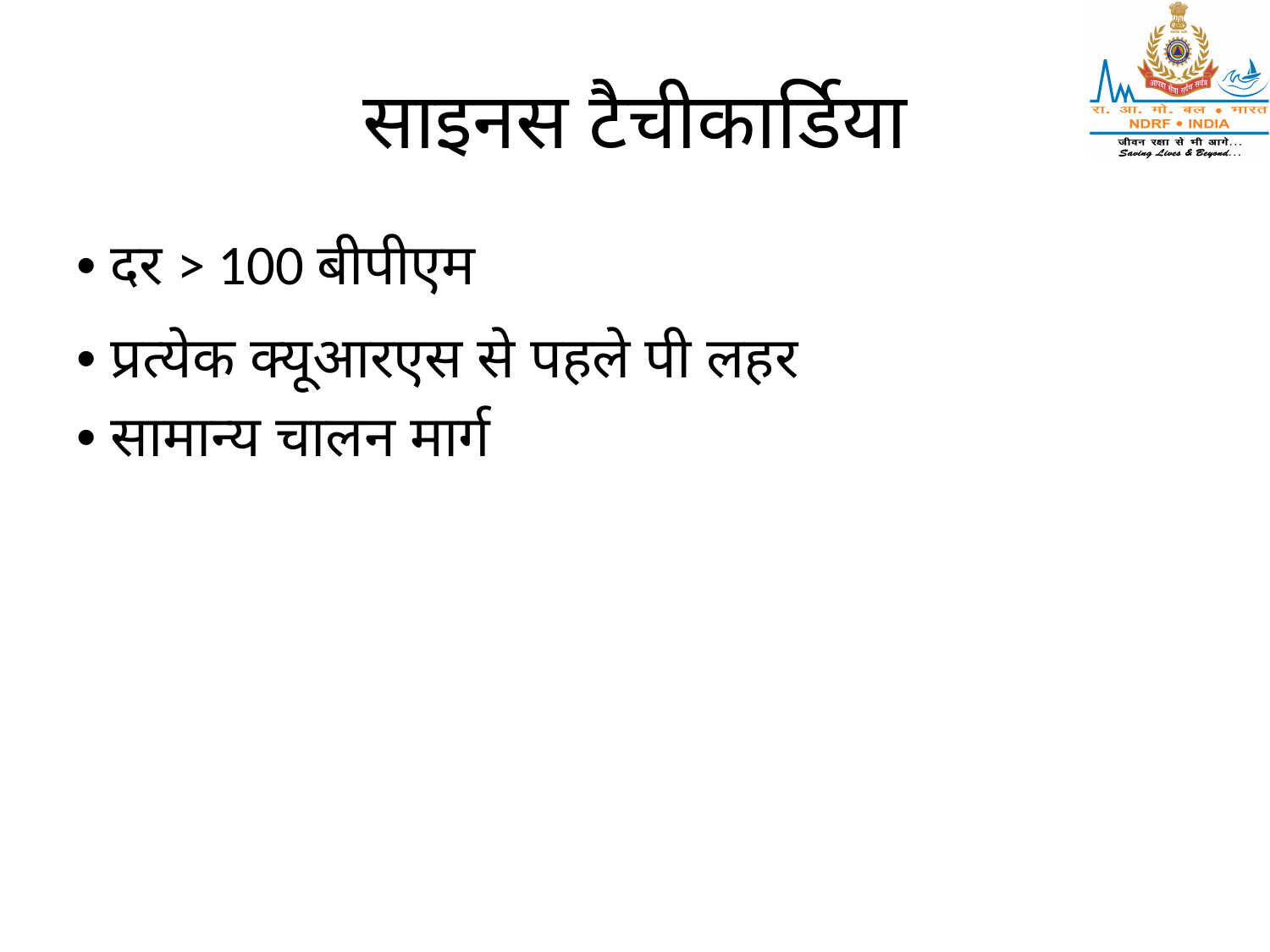

# साइनस टैचीकार्डिया
• दर > 100 बीपीएम
• प्रत्येक क्यूआरएस से पहले पी लहर
• सामान्य चालन मार्ग